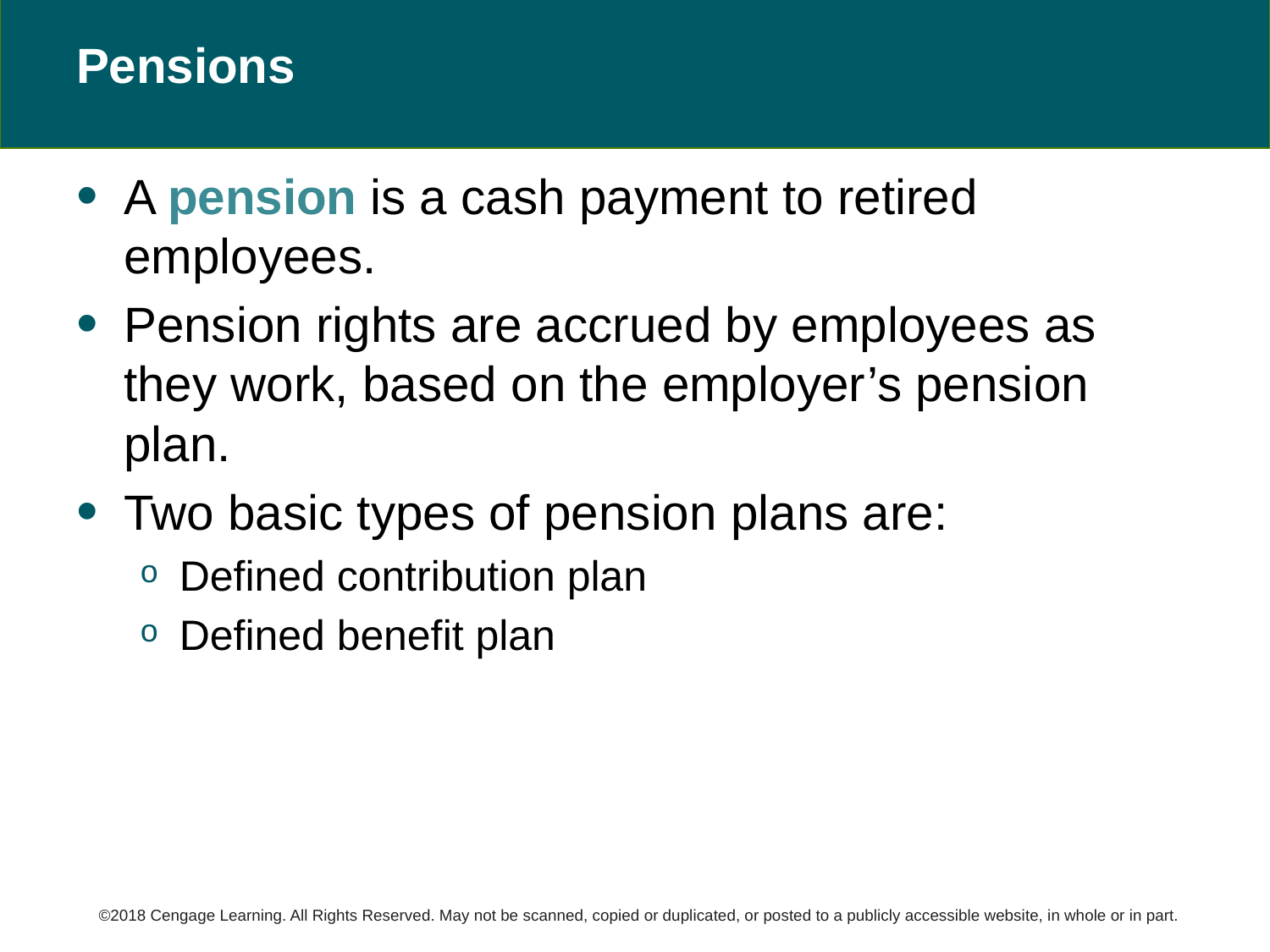

# Pensions
A pension is a cash payment to retired employees.
Pension rights are accrued by employees as they work, based on the employer’s pension plan.
Two basic types of pension plans are:
Defined contribution plan
Defined benefit plan
©2018 Cengage Learning. All Rights Reserved. May not be scanned, copied or duplicated, or posted to a publicly accessible website, in whole or in part.